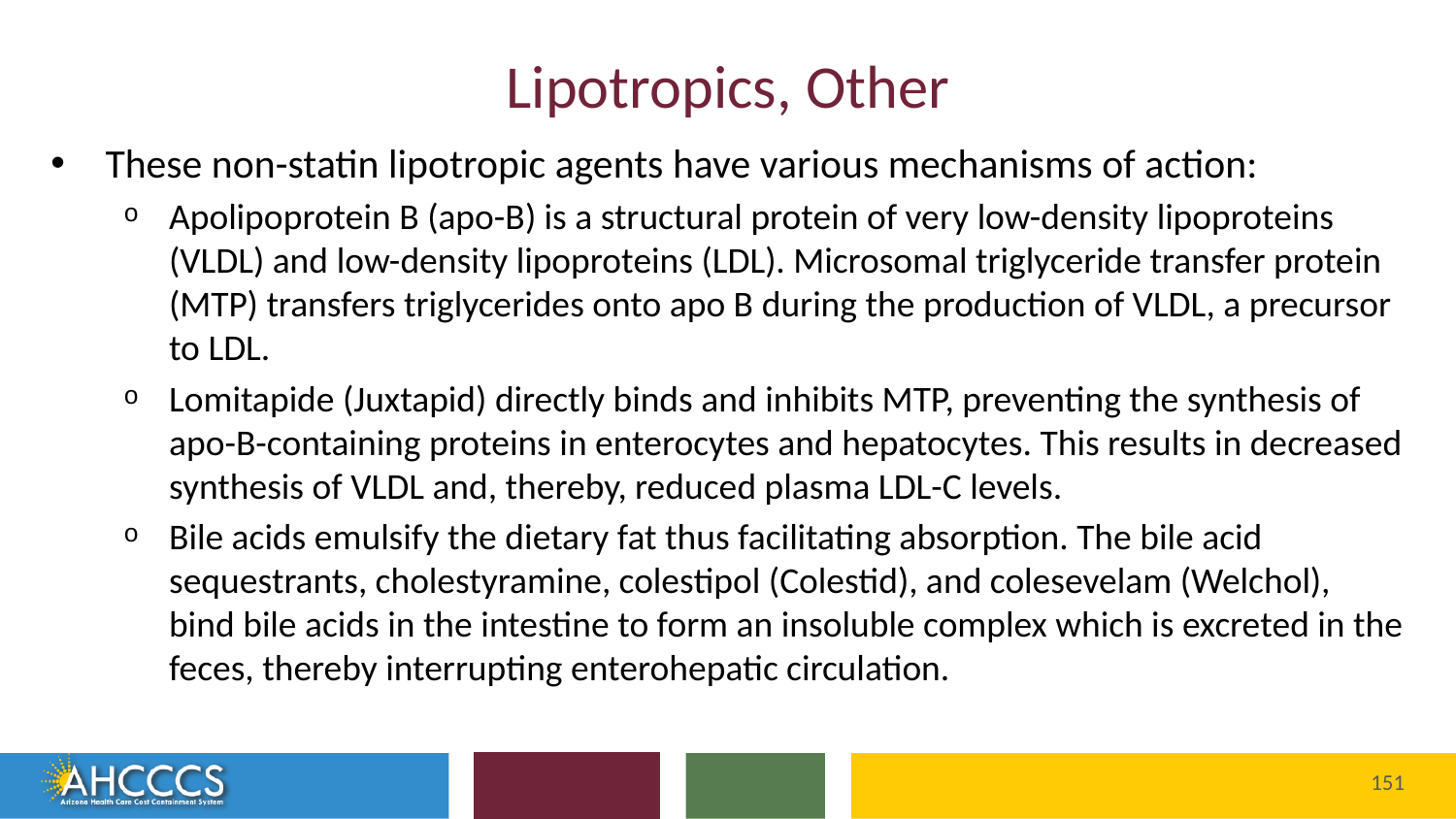

# Lipotropics, Other
These non-statin lipotropic agents have various mechanisms of action:
Apolipoprotein B (apo-B) is a structural protein of very low-density lipoproteins (VLDL) and low-density lipoproteins (LDL). Microsomal triglyceride transfer protein (MTP) transfers triglycerides onto apo B during the production of VLDL, a precursor to LDL.
Lomitapide (Juxtapid) directly binds and inhibits MTP, preventing the synthesis of apo-B-containing proteins in enterocytes and hepatocytes. This results in decreased synthesis of VLDL and, thereby, reduced plasma LDL-C levels.
Bile acids emulsify the dietary fat thus facilitating absorption. The bile acid sequestrants, cholestyramine, colestipol (Colestid), and colesevelam (Welchol), bind bile acids in the intestine to form an insoluble complex which is excreted in the feces, thereby interrupting enterohepatic circulation.